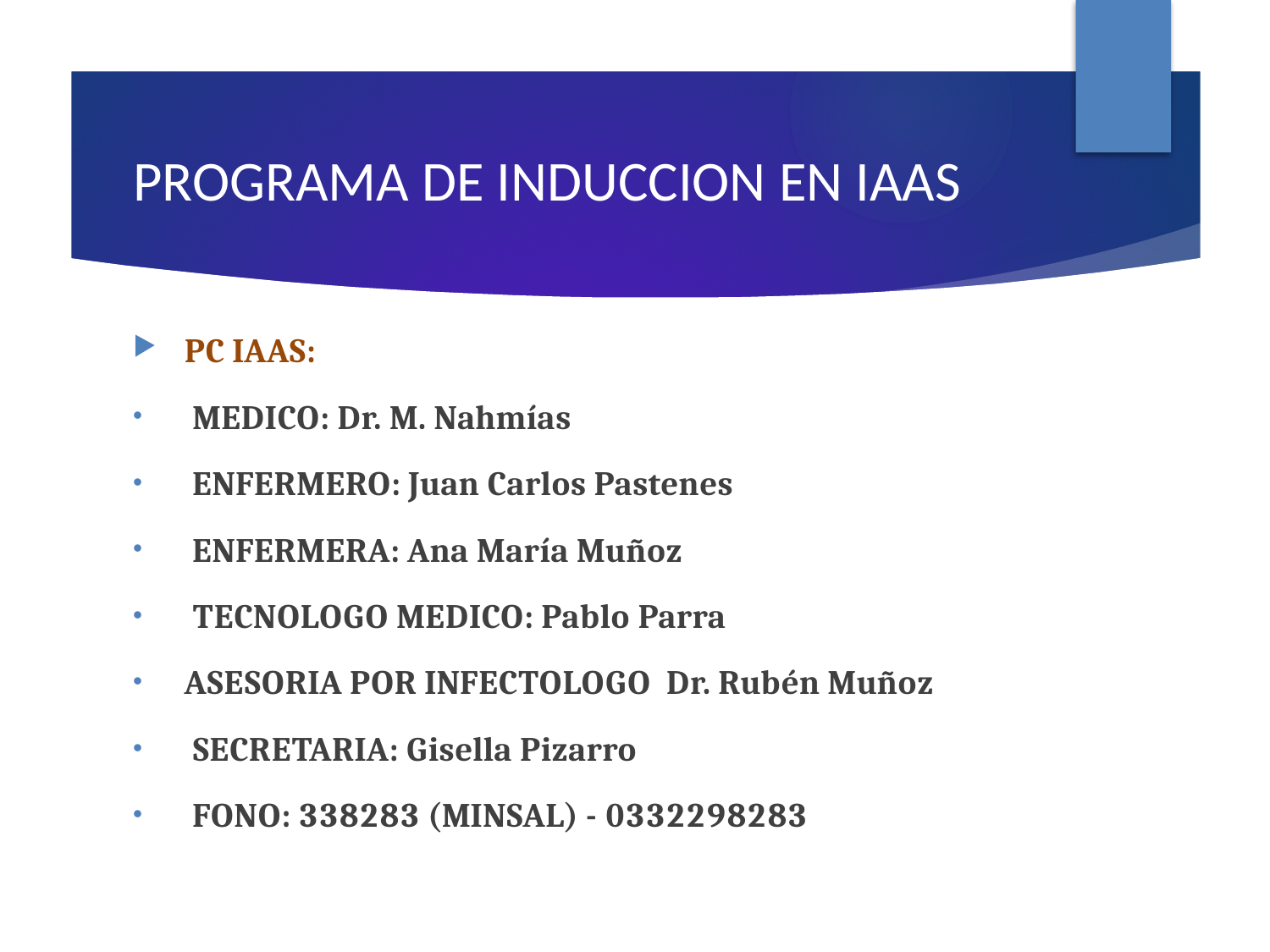

# PROGRAMA DE INDUCCION EN IAAS
PC IAAS:
 MEDICO: Dr. M. Nahmías
 ENFERMERO: Juan Carlos Pastenes
 ENFERMERA: Ana María Muñoz
 TECNOLOGO MEDICO: Pablo Parra
ASESORIA POR INFECTOLOGO  Dr. Rubén Muñoz
 SECRETARIA: Gisella Pizarro
 FONO: 338283 (MINSAL) - 0332298283